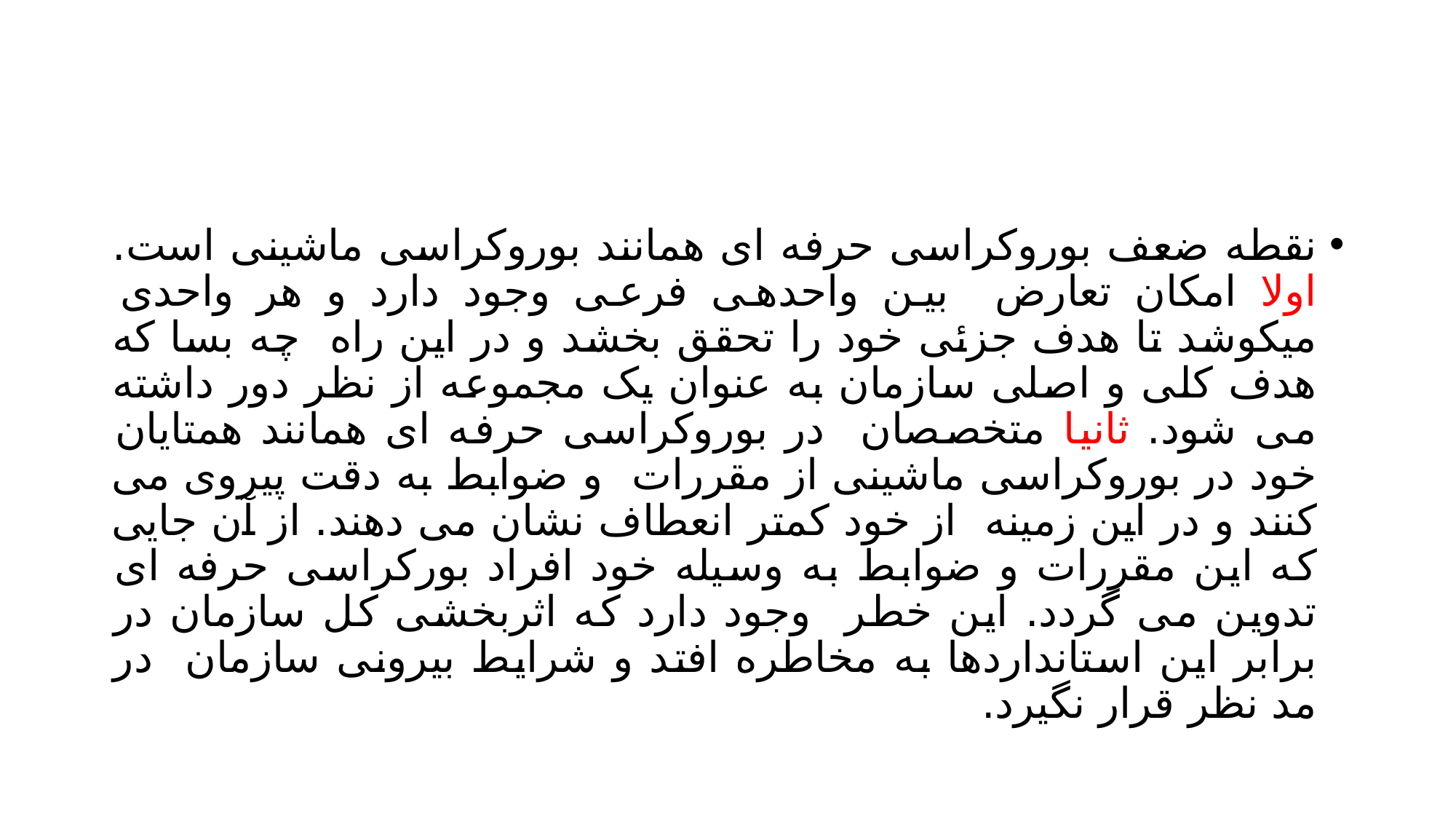

#
نقطه ضعف بوروکراسی حرفه ای همانند بوروکراسی ماشینی است. اولا امکان تعارض  بین واحدهی فرعی وجود دارد و هر واحدی میکوشد تا هدف جزئی خود را تحقق بخشد و در این راه  چه بسا که هدف کلی و اصلی سازمان به عنوان یک مجموعه از نظر دور داشته می شود. ثانیا متخصصان  در بوروکراسی حرفه ای همانند همتایان خود در بوروکراسی ماشینی از مقررات  و ضوابط به دقت پیروی می کنند و در این زمینه  از خود کمتر انعطاف نشان می دهند. از آن جایی که این مقررات و ضوابط به وسیله خود افراد بورکراسی حرفه ای تدوین می گردد. این خطر  وجود دارد که اثربخشی کل سازمان در برابر این استانداردها به مخاطره افتد و شرایط بیرونی سازمان  در مد نظر قرار نگیرد.